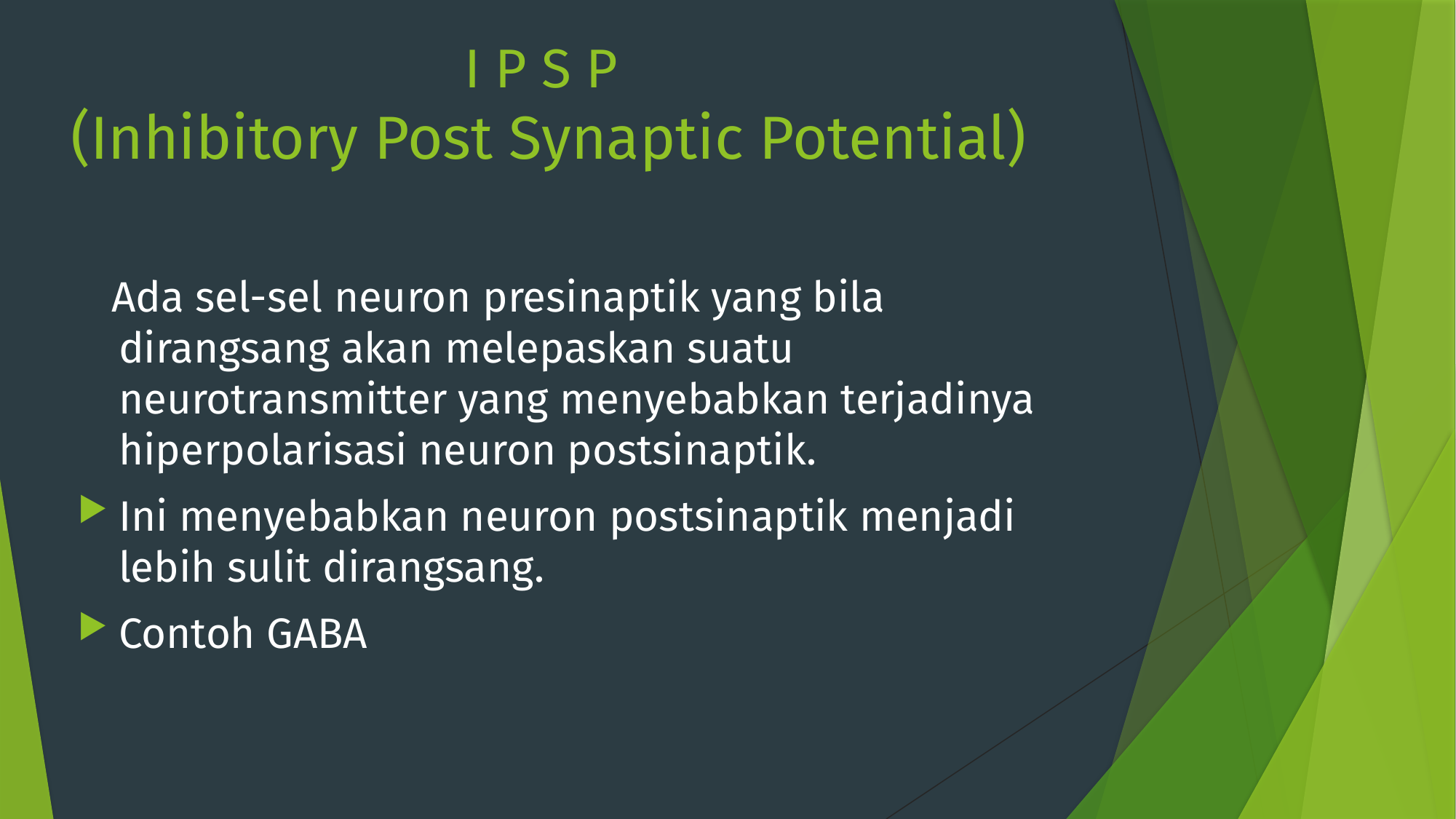

# I P S P (Inhibitory Post Synaptic Potential)
   Ada sel-sel neuron presinaptik yang bila dirangsang akan melepaskan suatu neurotransmitter yang menyebabkan terjadinya hiperpolarisasi neuron postsinaptik.
Ini menyebabkan neuron postsinaptik menjadi lebih sulit dirangsang.
Contoh GABA